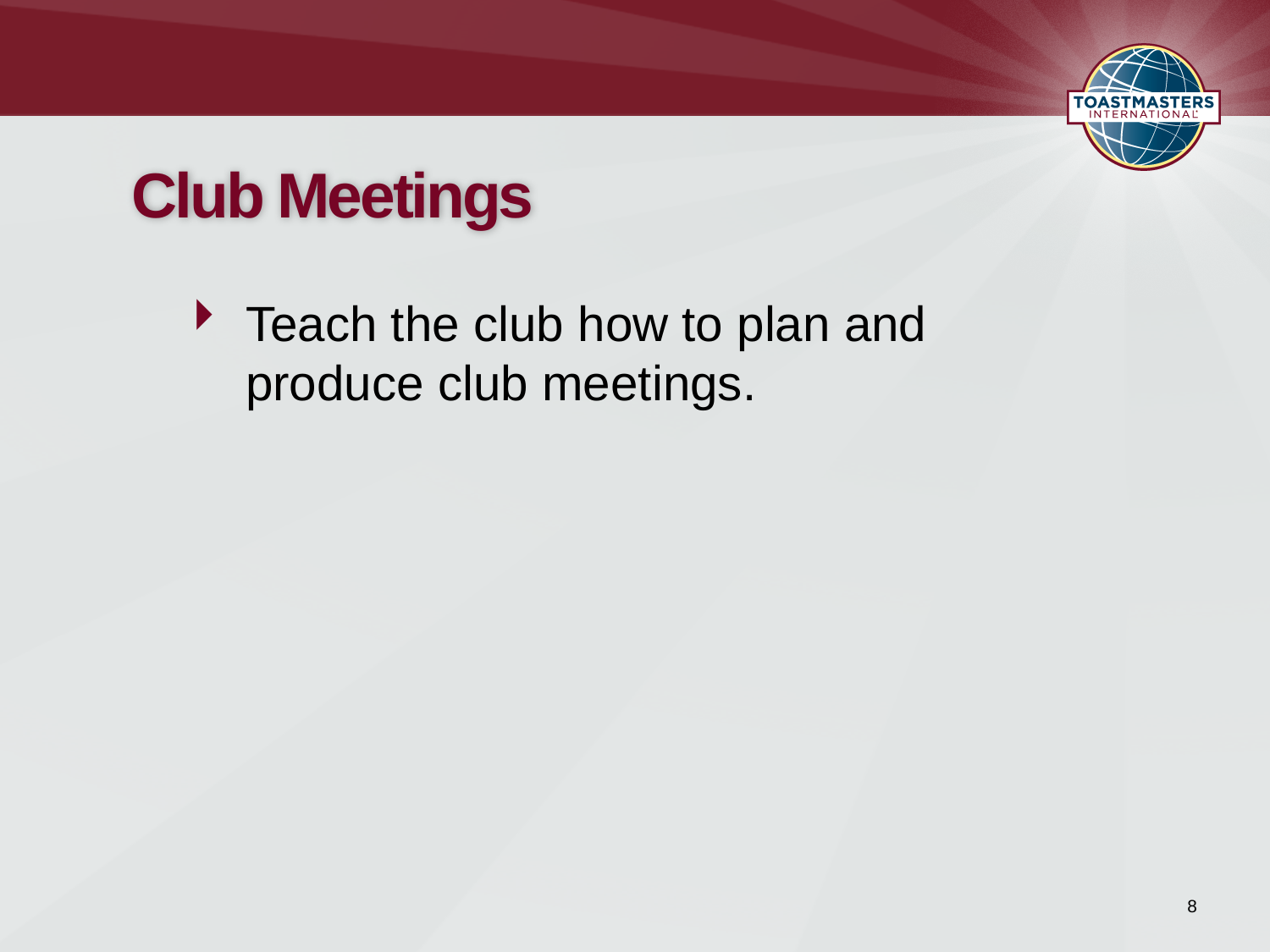

# Club Meetings
Teach the club how to plan and produce club meetings.
8